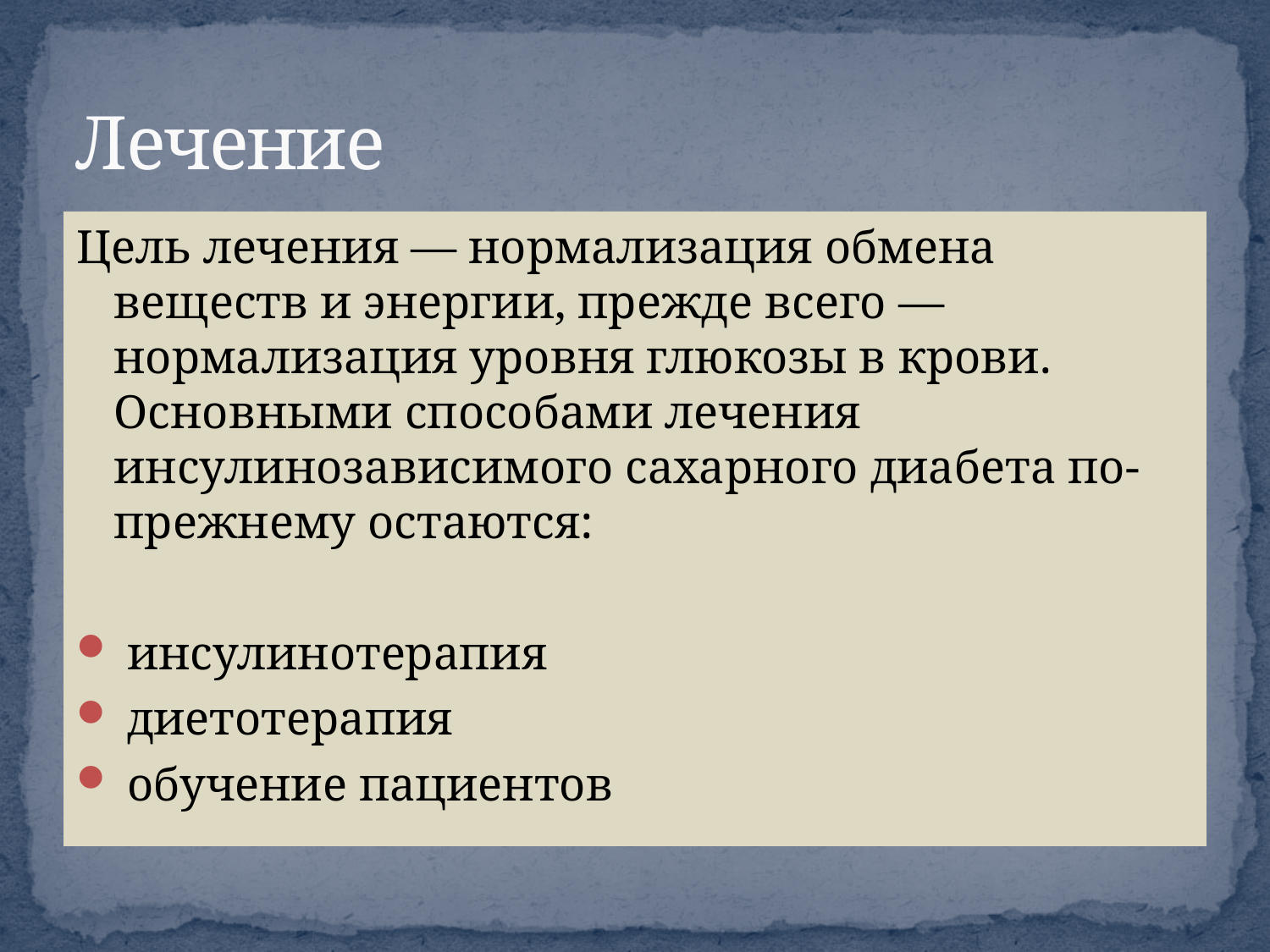

# Лечение
Цель лечения — нормализация обмена веществ и энергии, прежде всего — нормализация уровня глюкозы в крови. Основными способами лечения инсулинозависимого сахарного диабета по-прежнему остаются:

 инсулинотерапия
 диетотерапия
 обучение пациентов